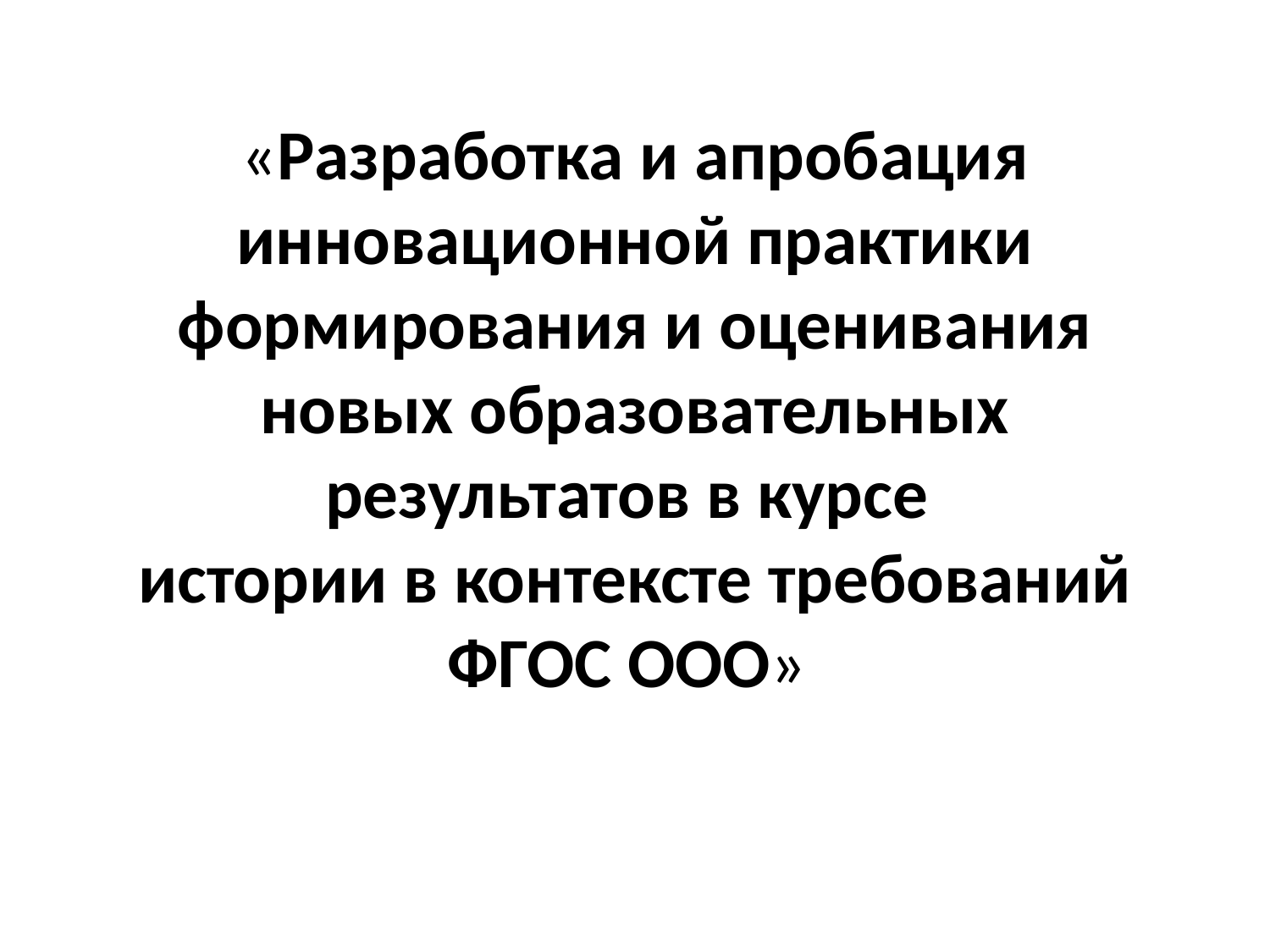

# «Разработка и апробация инновационной практики формирования и оценивания новых образовательных результатов в курсе истории в контексте требований ФГОС ООО»